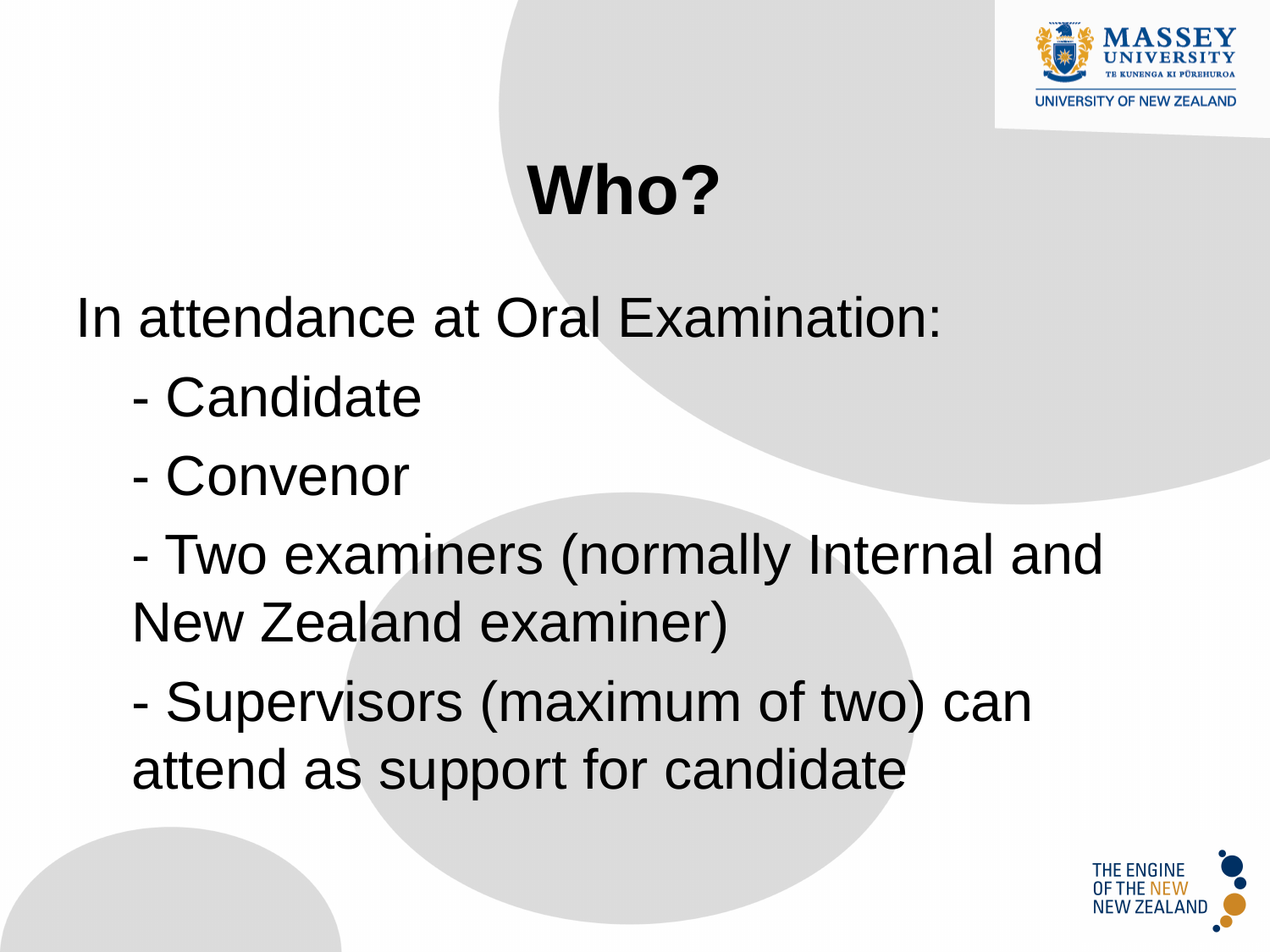

Who?
In attendance at Oral Examination:
- Candidate
- Convenor
- Two examiners (normally Internal and New Zealand examiner)
- Supervisors (maximum of two) can attend as support for candidate